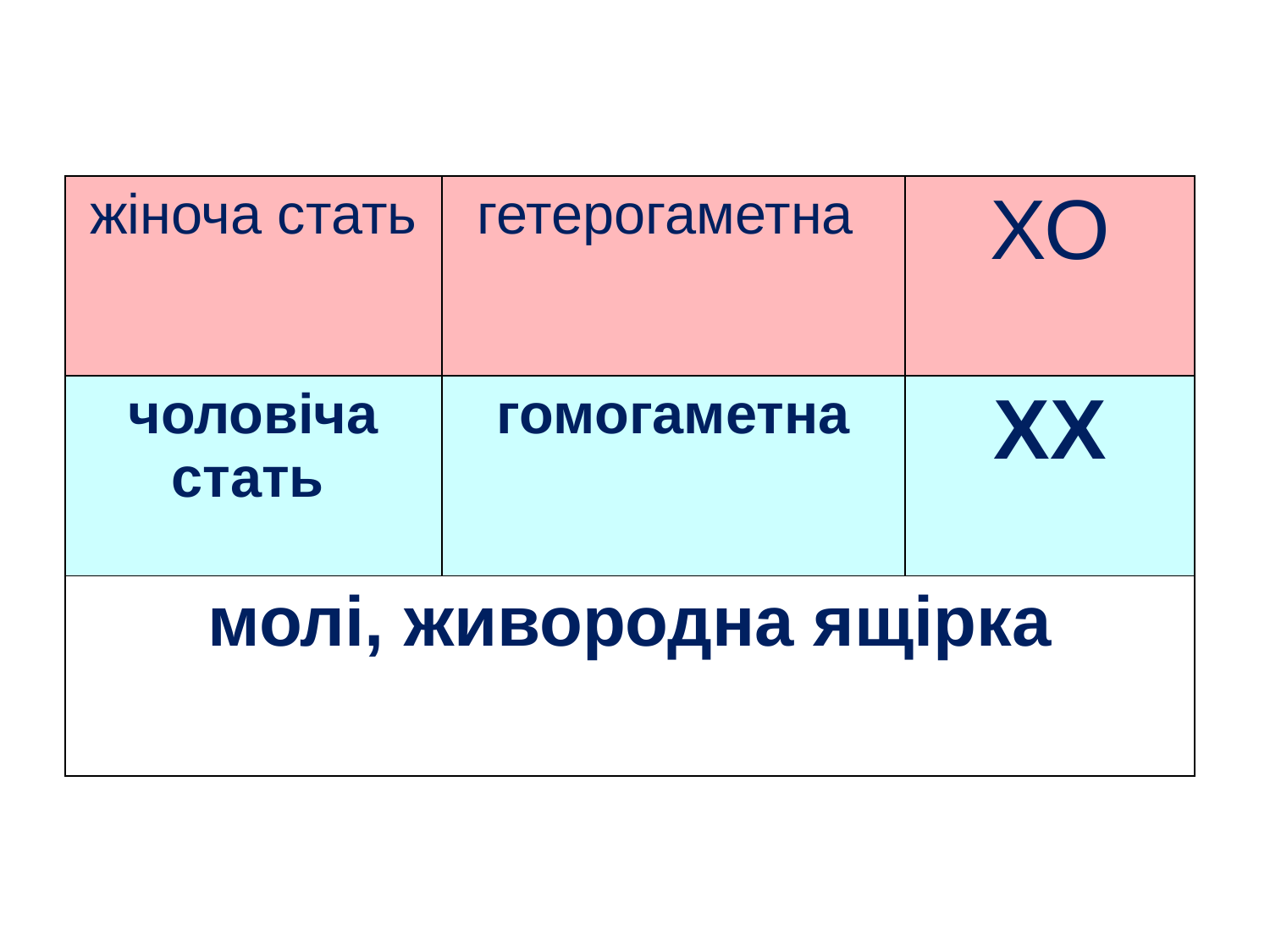

| жіноча стать | гетерогаметна | ХО |
| --- | --- | --- |
| чоловіча стать | гомогаметна | ХX |
| молі, живородна ящірка |  |  |